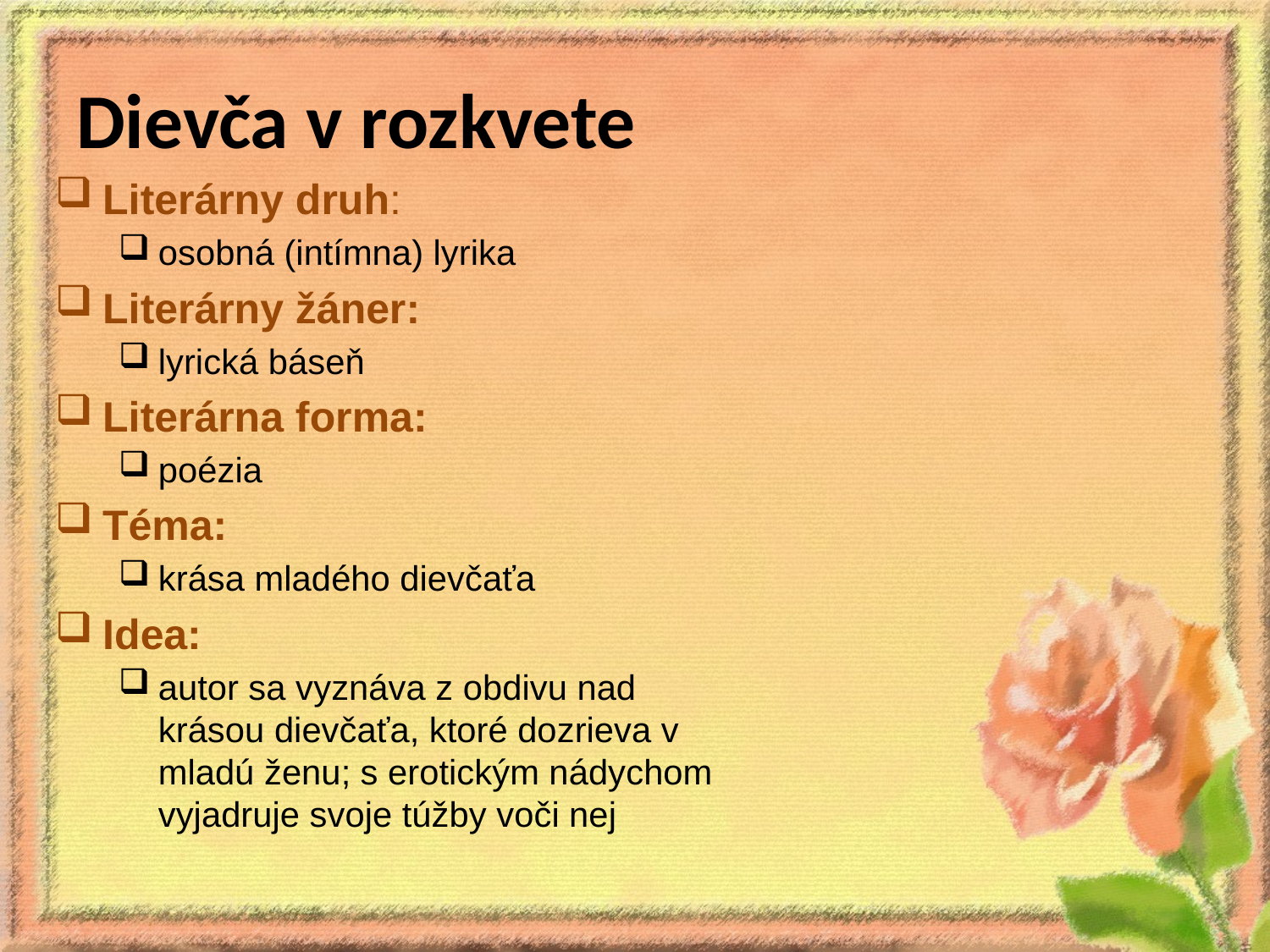

Dievča v rozkvete
Literárny druh:
osobná (intímna) lyrika
Literárny žáner:
lyrická báseň
Literárna forma:
poézia
Téma:
krása mladého dievčaťa
Idea:
autor sa vyznáva z obdivu nad krásou dievčaťa, ktoré dozrieva v mladú ženu; s erotickým nádychom vyjadruje svoje túžby voči nej